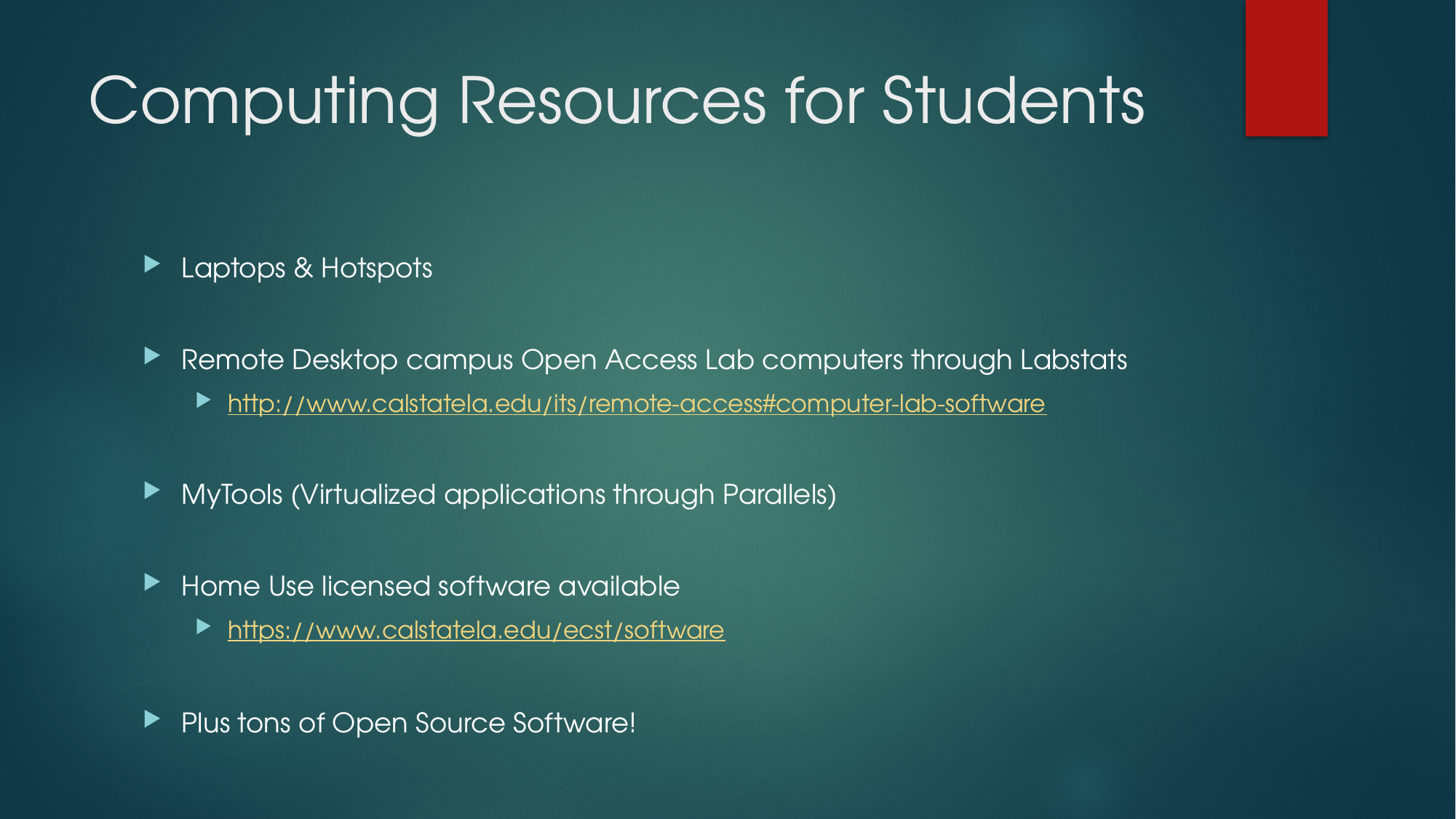

# Computing Resources for Students
Laptops & Hotspots

Remote Desktop campus Open Access Lab computers through Labstats
http://www.calstatela.edu/its/remote-access#computer-lab-software

MyTools (Virtualized applications through Parallels)

Home Use licensed software available
https://www.calstatela.edu/ecst/software

Plus tons of Open Source Software!